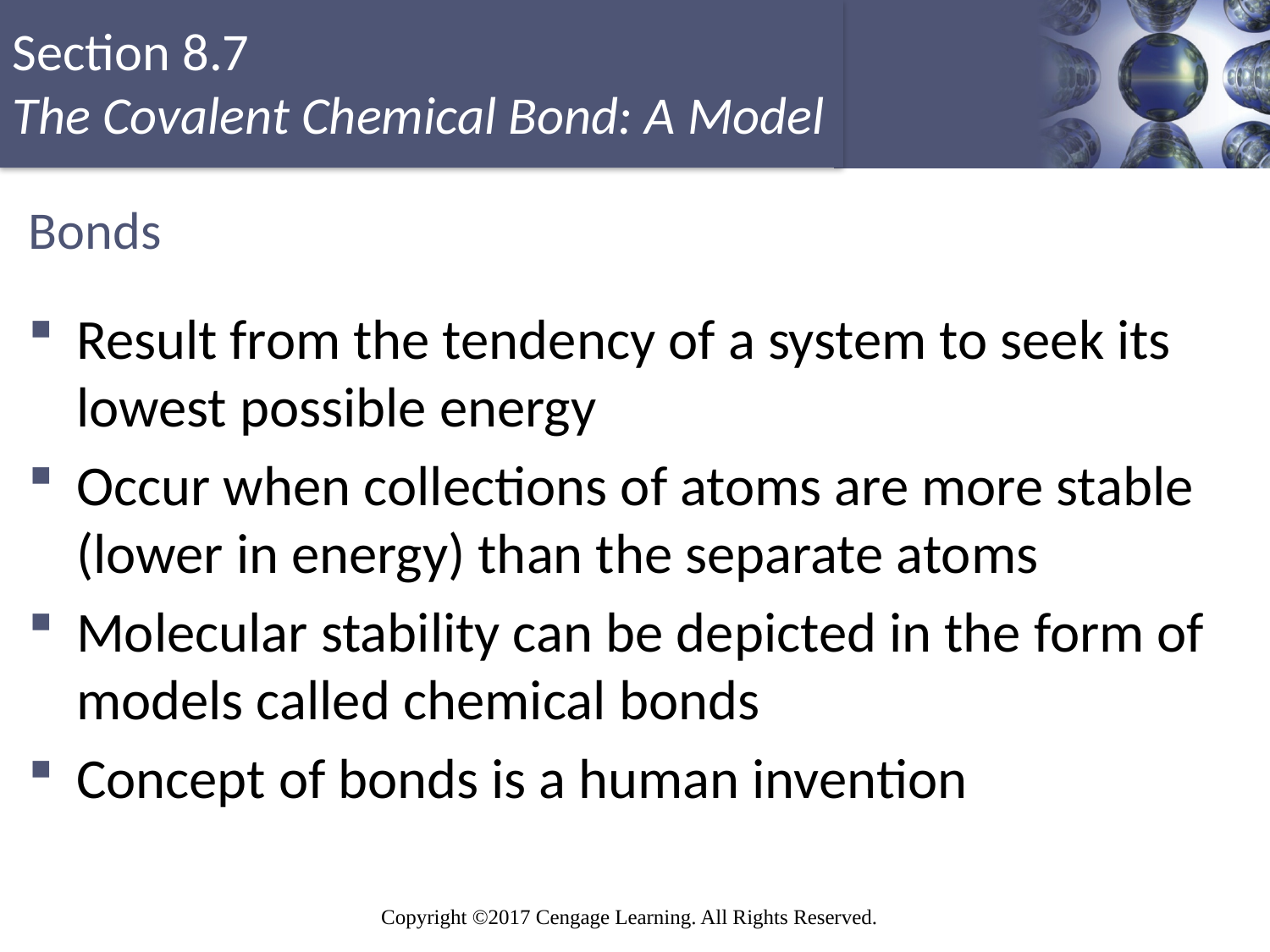

# Bonds
Result from the tendency of a system to seek its lowest possible energy
Occur when collections of atoms are more stable (lower in energy) than the separate atoms
Molecular stability can be depicted in the form of models called chemical bonds
Concept of bonds is a human invention